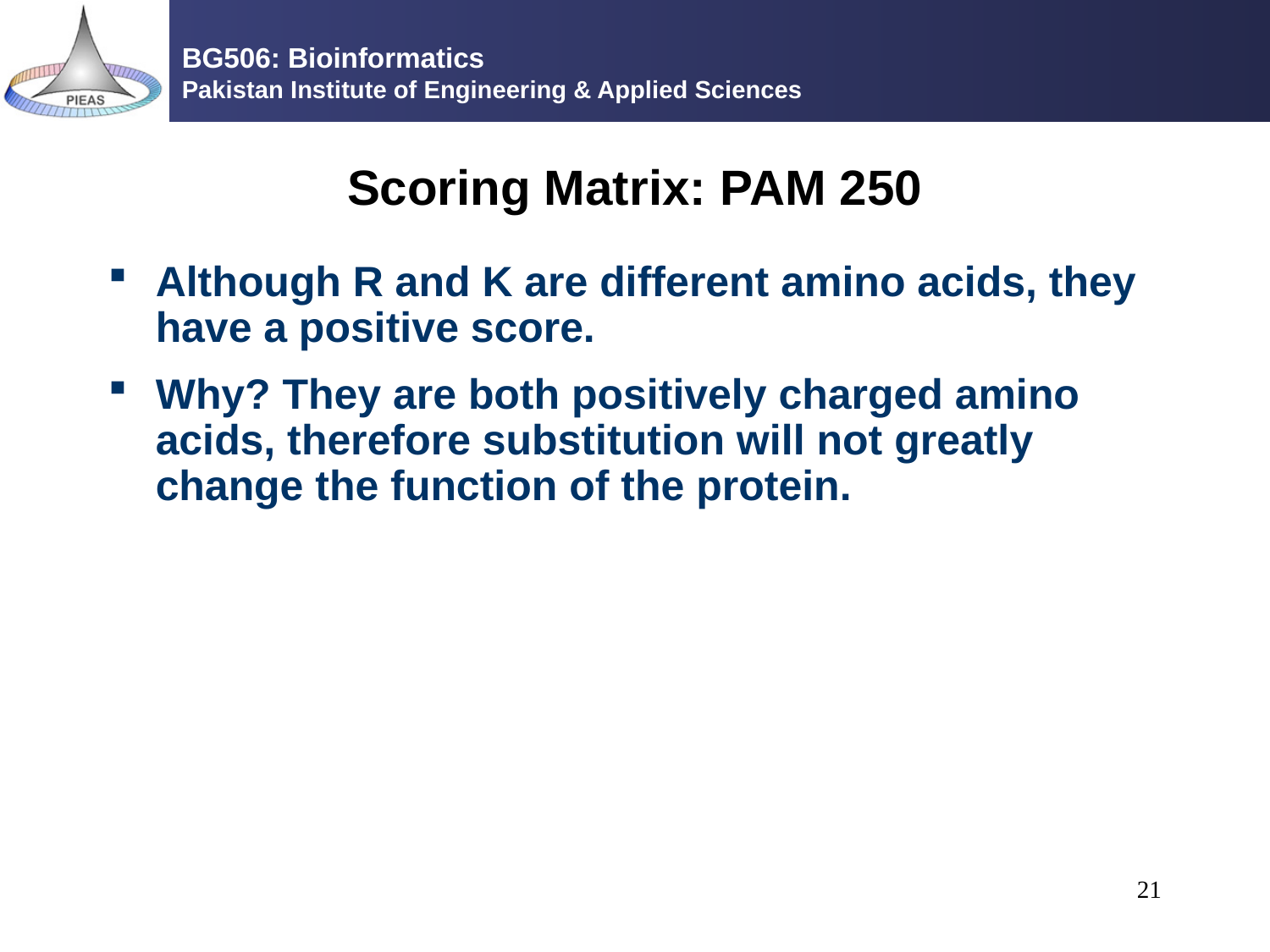

# Scoring Matrix: PAM 250
Although R and K are different amino acids, they have a positive score.
Why? They are both positively charged amino acids, therefore substitution will not greatly change the function of the protein.

21